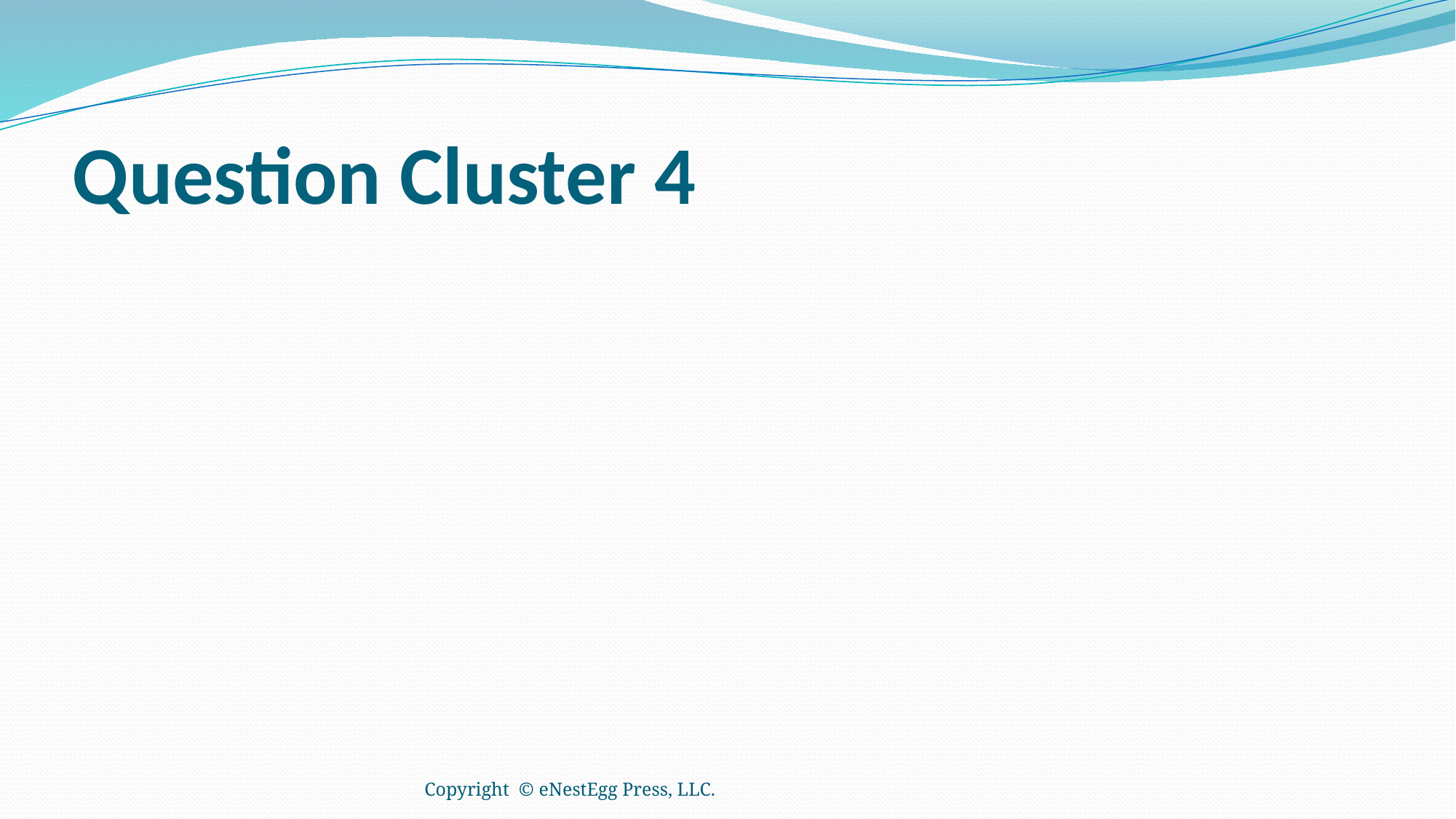

# Question Cluster 4

Copyright  © eNestEgg Press, LLC.